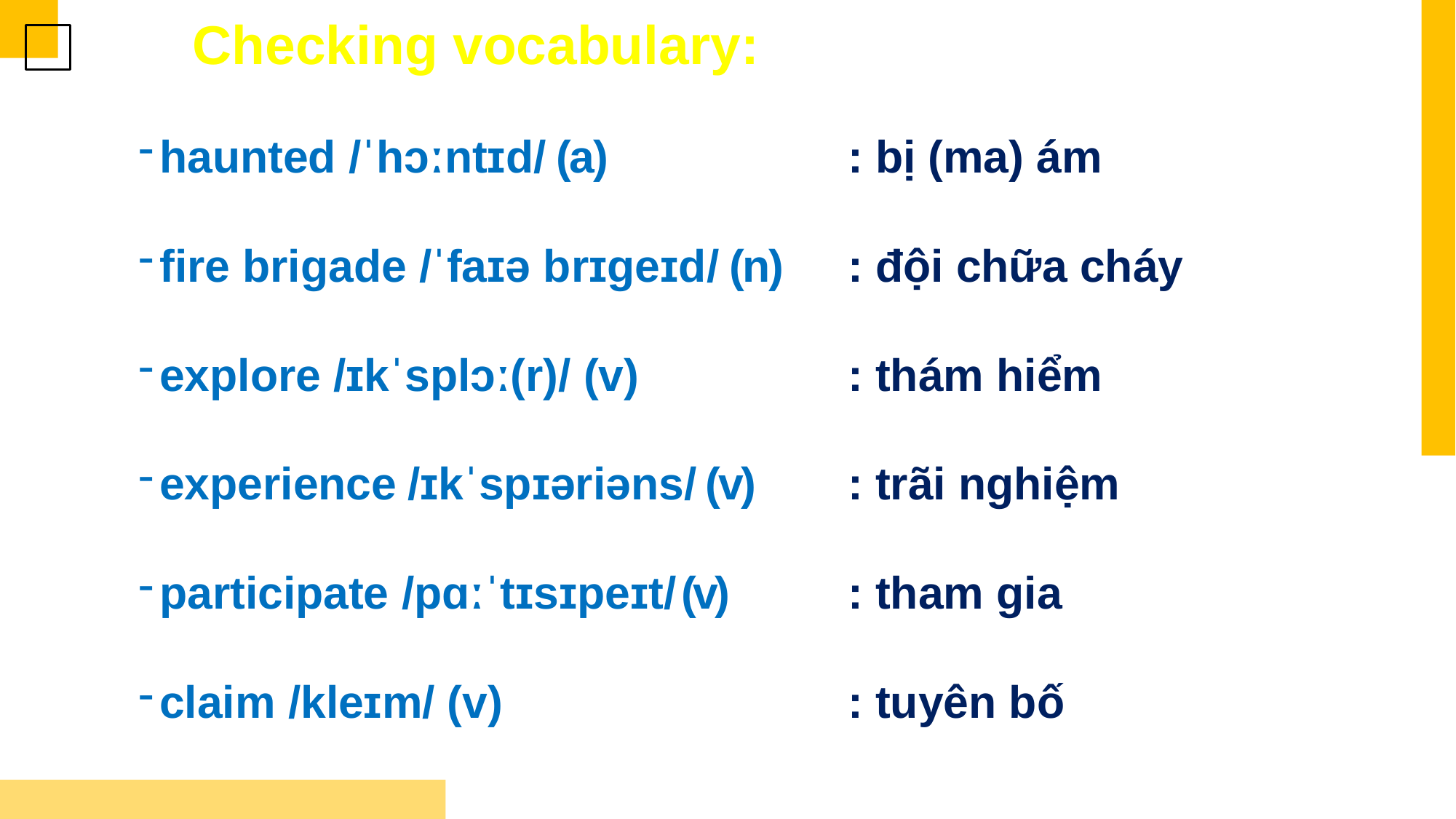

Checking vocabulary:
haunted /ˈhɔːntɪd/ (a)
fire brigade /ˈfaɪə brɪɡeɪd/ (n)
explore /ɪkˈsplɔː(r)/ (v)
experience /ɪkˈspɪəriəns/ (v)
participate /pɑːˈtɪsɪpeɪt/ (v)
claim /kleɪm/ (v)
: bị (ma) ám
: đội chữa cháy
: thám hiểm
: trãi nghiệm
: tham gia
: tuyên bố